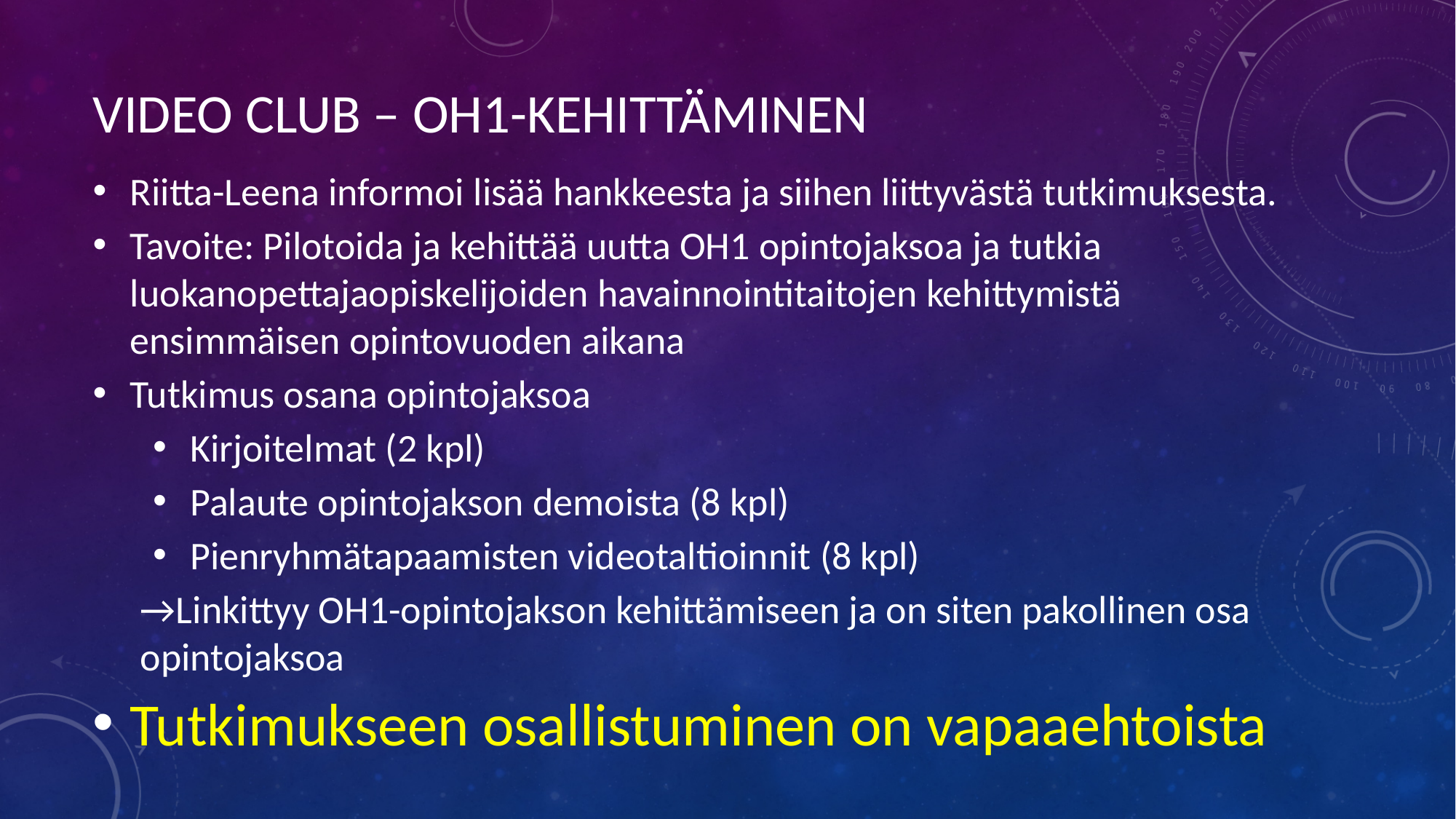

# Video club – OH1-kehittäminen
Riitta-Leena informoi lisää hankkeesta ja siihen liittyvästä tutkimuksesta.
Tavoite: Pilotoida ja kehittää uutta OH1 opintojaksoa ja tutkia luokanopettajaopiskelijoiden havainnointitaitojen kehittymistä ensimmäisen opintovuoden aikana
Tutkimus osana opintojaksoa
Kirjoitelmat (2 kpl)
Palaute opintojakson demoista (8 kpl)
Pienryhmätapaamisten videotaltioinnit (8 kpl)
→Linkittyy OH1-opintojakson kehittämiseen ja on siten pakollinen osa opintojaksoa
Tutkimukseen osallistuminen on vapaaehtoista